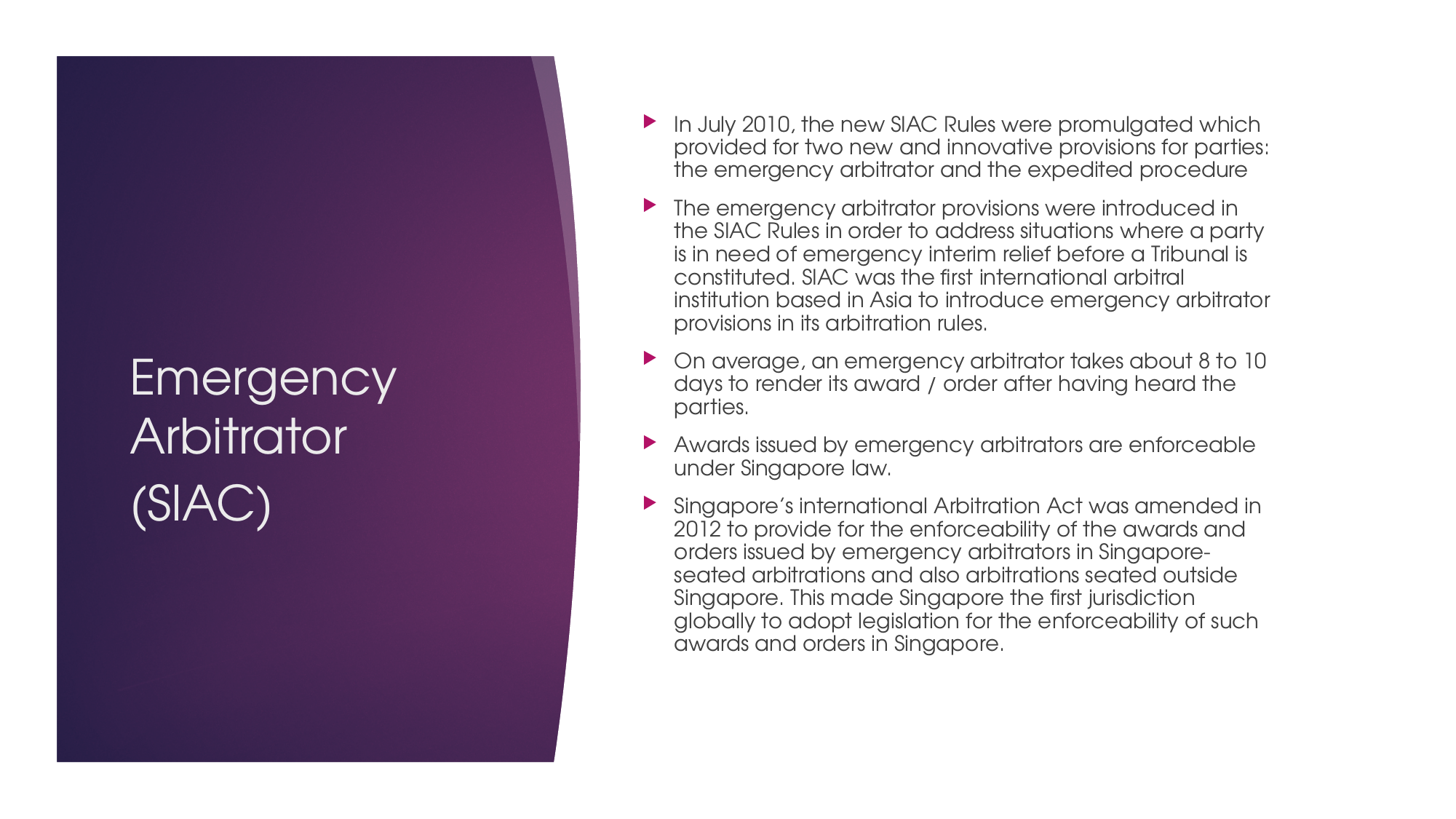

In July 2010, the new SIAC Rules were promulgated which provided for two new and innovative provisions for parties: the emergency arbitrator and the expedited procedure
The emergency arbitrator provisions were introduced in the SIAC Rules in order to address situations where a party is in need of emergency interim relief before a Tribunal is constituted. SIAC was the first international arbitral institution based in Asia to introduce emergency arbitrator provisions in its arbitration rules.
On average, an emergency arbitrator takes about 8 to 10 days to render its award / order after having heard the parties.
Awards issued by emergency arbitrators are enforceable under Singapore law.
Singapore’s international Arbitration Act was amended in 2012 to provide for the enforceability of the awards and orders issued by emergency arbitrators in Singapore-seated arbitrations and also arbitrations seated outside Singapore. This made Singapore the first jurisdiction globally to adopt legislation for the enforceability of such awards and orders in Singapore.
Emergency Arbitrator
(SIAC)